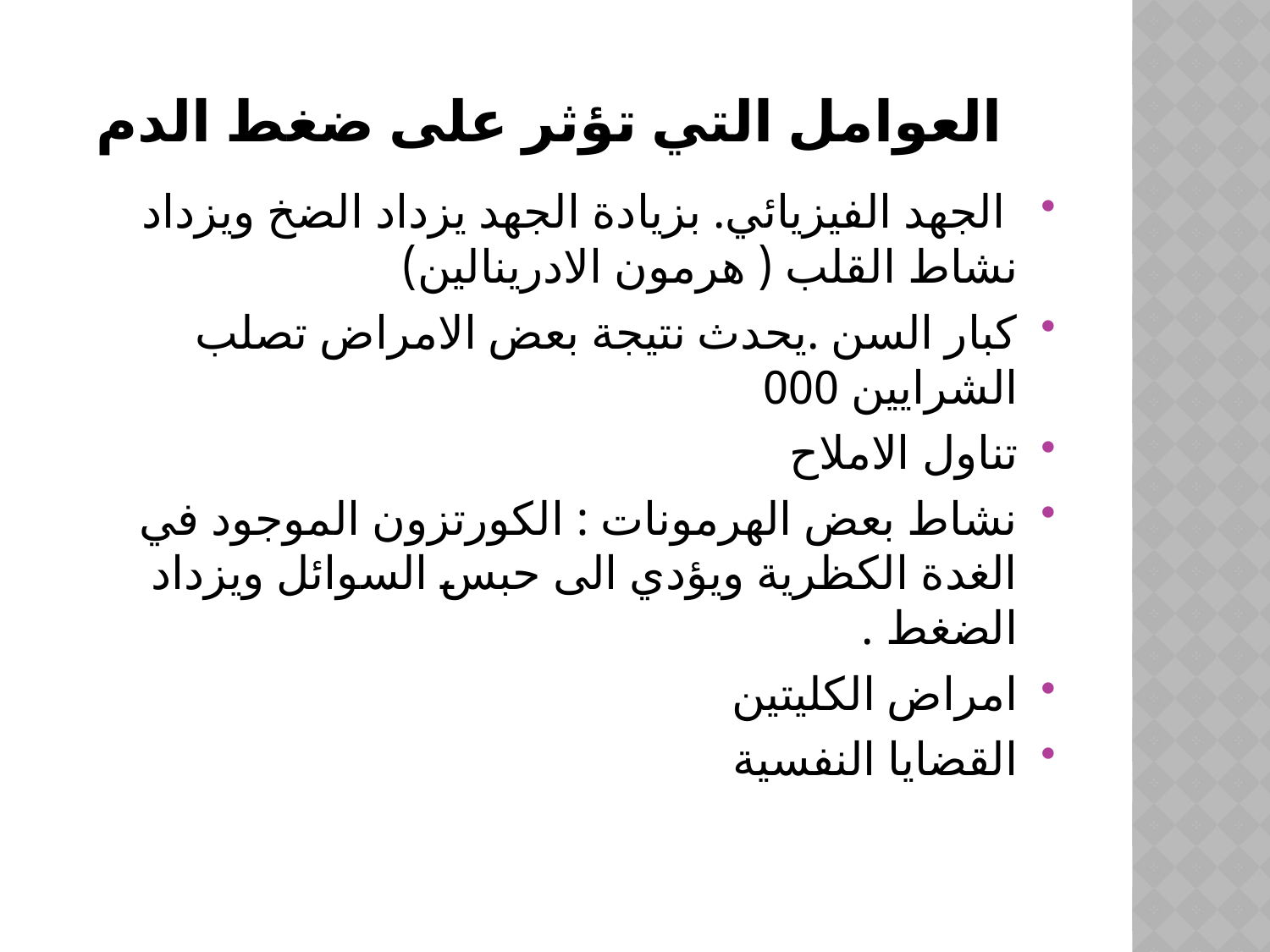

# العوامل التي تؤثر على ضغط الدم
 الجهد الفيزيائي. بزيادة الجهد يزداد الضخ ويزداد نشاط القلب ( هرمون الادرينالين)
كبار السن .يحدث نتيجة بعض الامراض تصلب الشرايين 000
تناول الاملاح
نشاط بعض الهرمونات : الكورتزون الموجود في الغدة الكظرية ويؤدي الى حبس السوائل ويزداد الضغط .
امراض الكليتين
القضايا النفسية